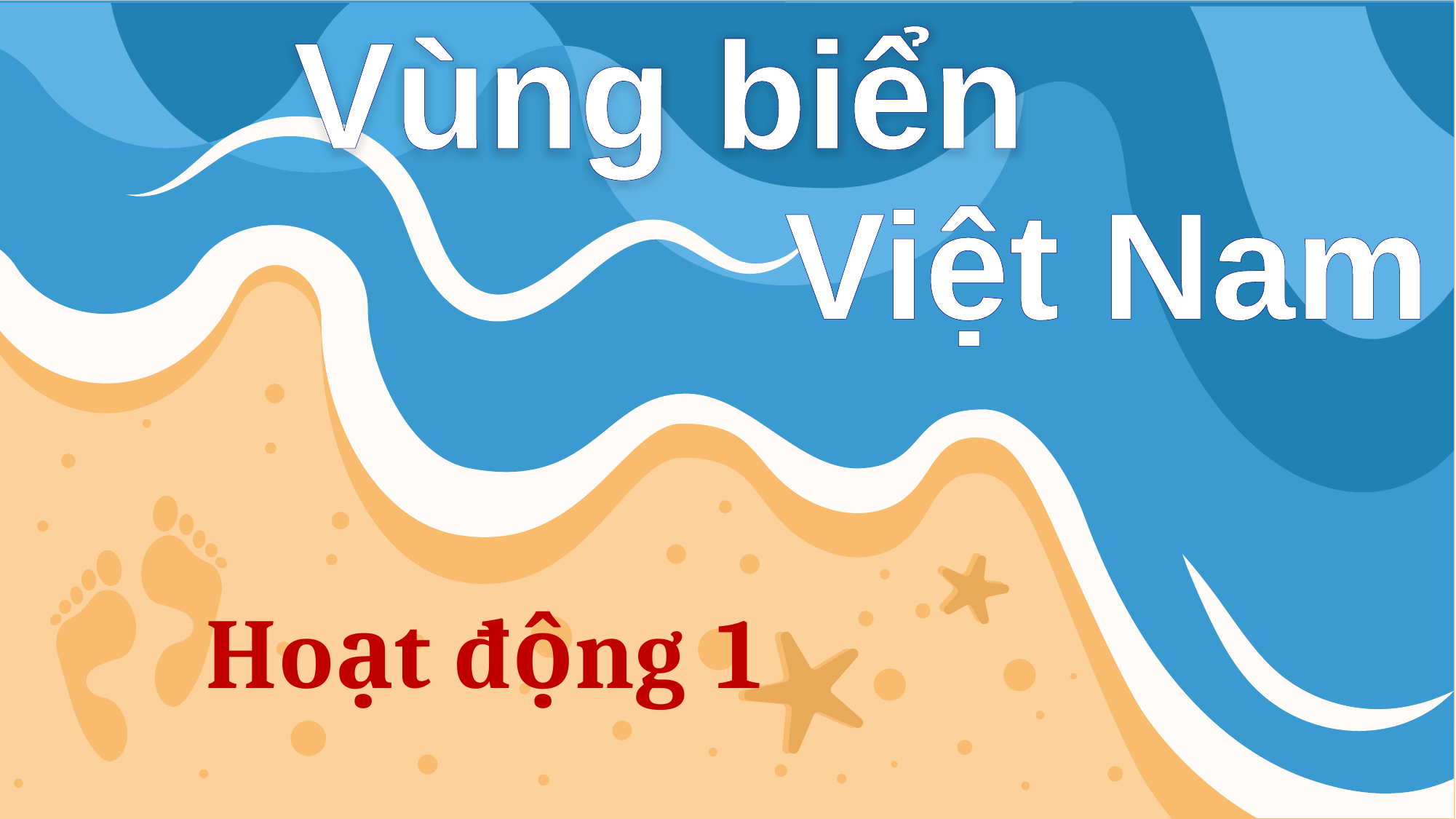

Vùng biển
Việt Nam
Hoạt động 1